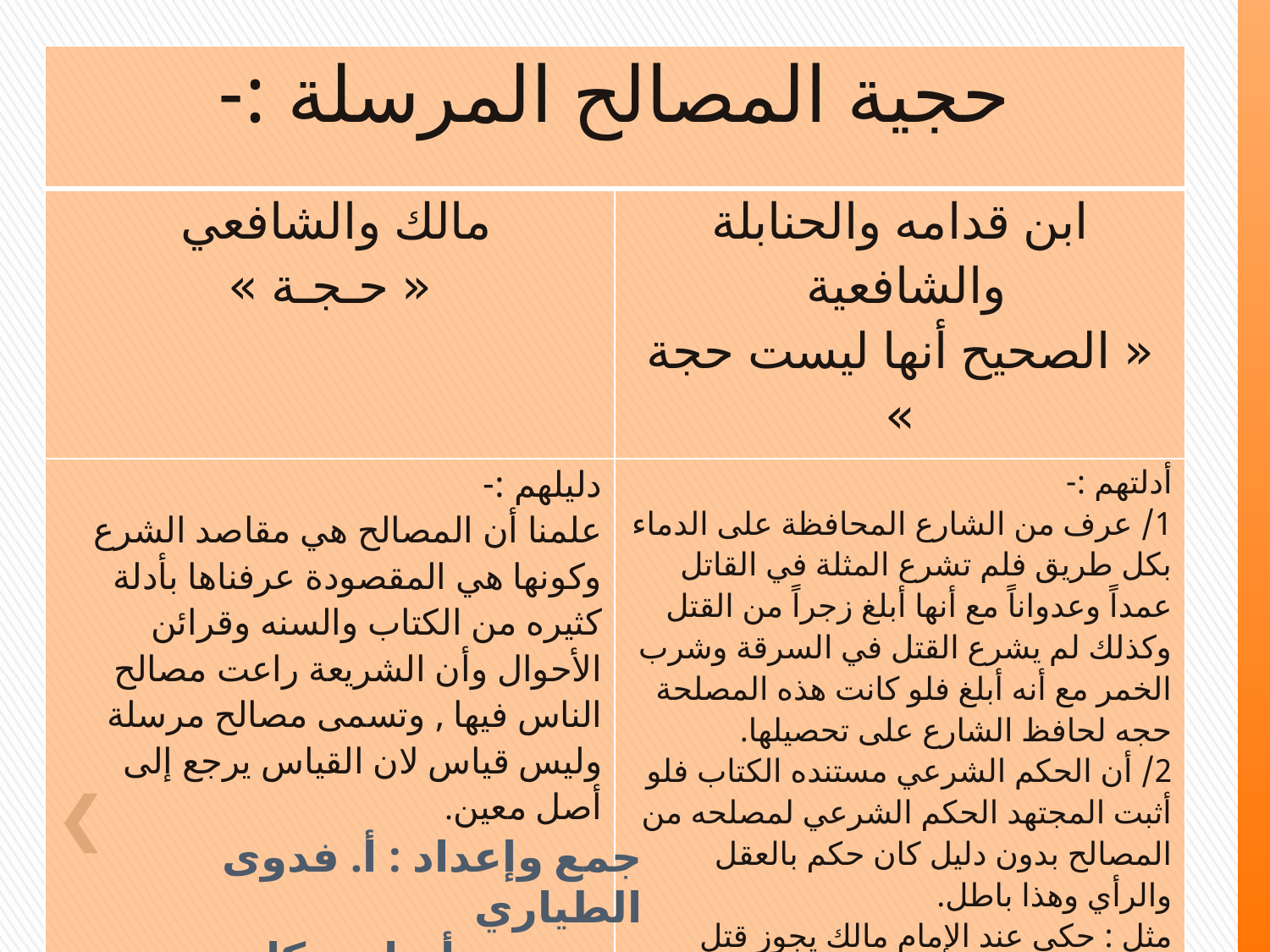

| حجية المصالح المرسلة :- |  |
| --- | --- |
| مالك والشافعي « حـجـة » | ابن قدامه والحنابلة والشافعية « الصحيح أنها ليست حجة » |
| دليلهم :- علمنا أن المصالح هي مقاصد الشرع وكونها هي المقصودة عرفناها بأدلة كثيره من الكتاب والسنه وقرائن الأحوال وأن الشريعة راعت مصالح الناس فيها , وتسمى مصالح مرسلة وليس قياس لان القياس يرجع إلى أصل معين. | أدلتهم :- 1/ عرف من الشارع المحافظة على الدماء بكل طريق فلم تشرع المثلة في القاتل عمداً وعدواناً مع أنها أبلغ زجراً من القتل وكذلك لم يشرع القتل في السرقة وشرب الخمر مع أنه أبلغ فلو كانت هذه المصلحة حجه لحافظ الشارع على تحصيلها. 2/ أن الحكم الشرعي مستنده الكتاب فلو أثبت المجتهد الحكم الشرعي لمصلحه من المصالح بدون دليل كان حكم بالعقل والرأي وهذا باطل. مثل : حكى عند الإمام مالك يجوز قتل الثلث من الخلق لإصلاح الثلثين فهذا باطل لأنه راعى المصلحة بدون دليل . |
جمع وإعداد : أ. فدوى الطياري
                 أنوار بركات البلوي